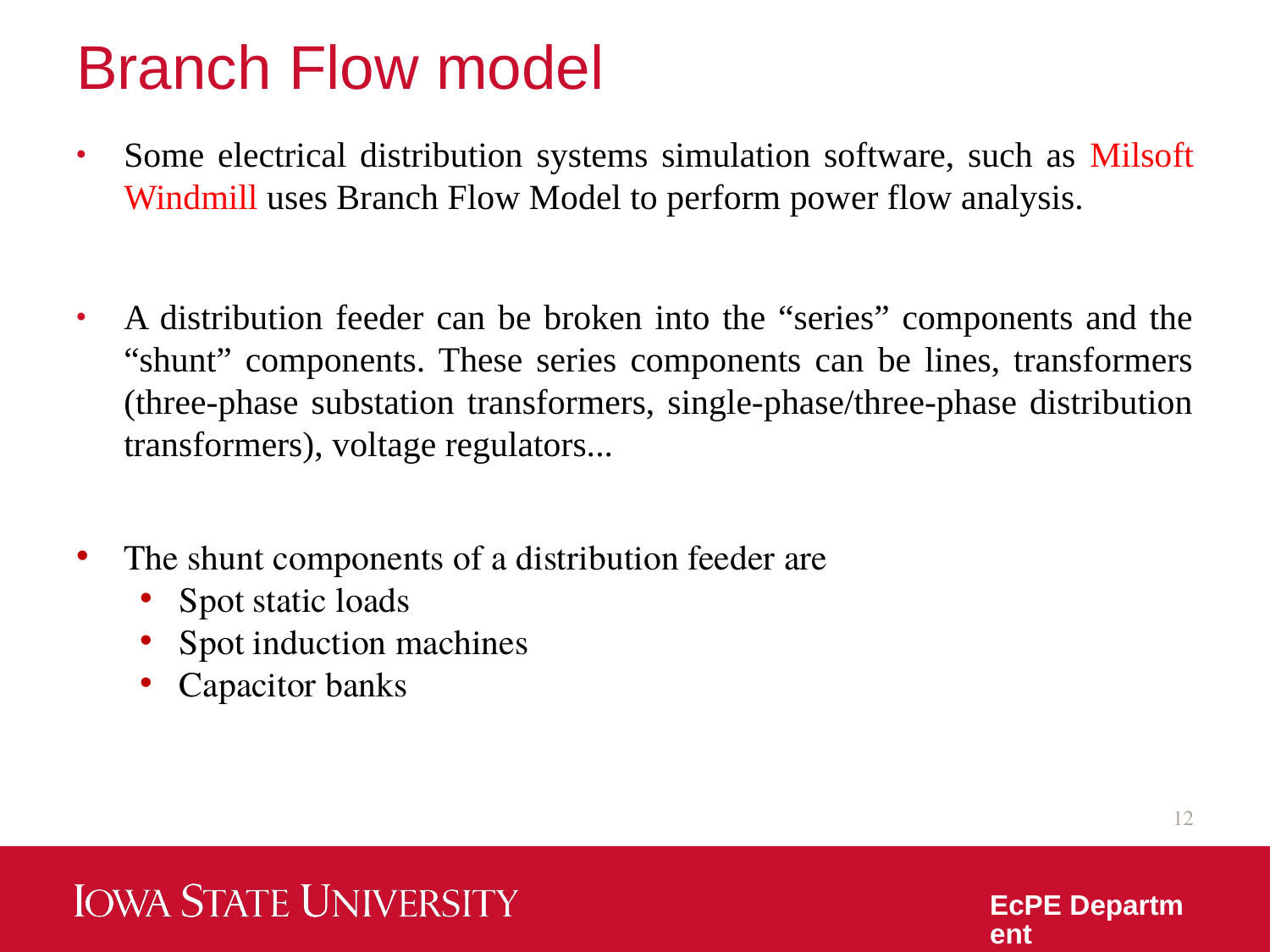

# Branch Flow model
Some electrical distribution systems simulation software, such as Milsoft Windmill uses Branch Flow Model to perform power flow analysis.

A distribution feeder can be broken into the “series” components and the “shunt” components. These series components can be lines, transformers (three-phase substation transformers, single-phase/three-phase distribution transformers), voltage regulators...

The shunt components of a distribution feeder are
Spot static loads
Spot induction machines
Capacitor banks

12
EcPE Department